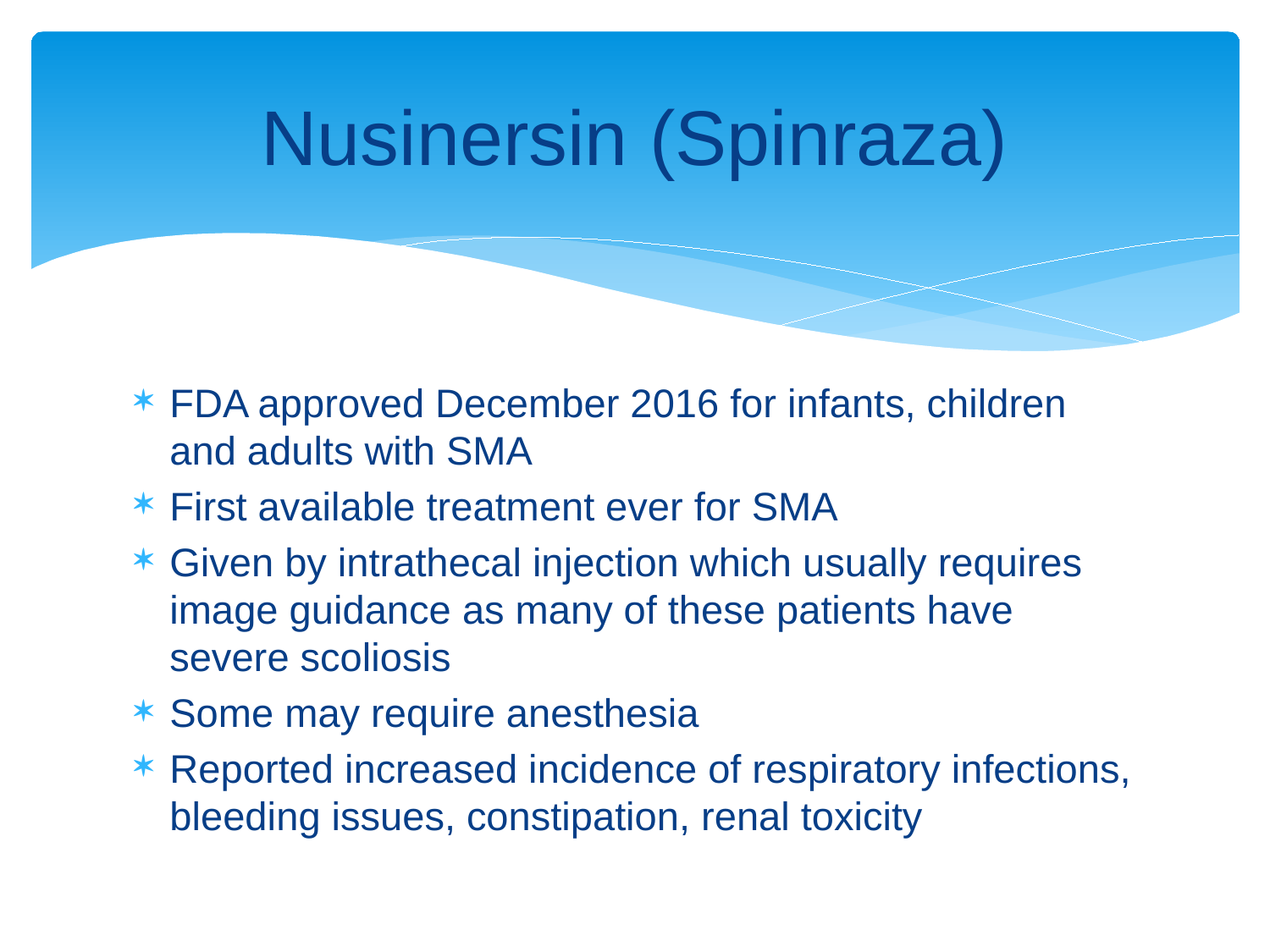

# Nusinersin (Spinraza)
FDA approved December 2016 for infants, children and adults with SMA
First available treatment ever for SMA
Given by intrathecal injection which usually requires image guidance as many of these patients have severe scoliosis
Some may require anesthesia
Reported increased incidence of respiratory infections, bleeding issues, constipation, renal toxicity